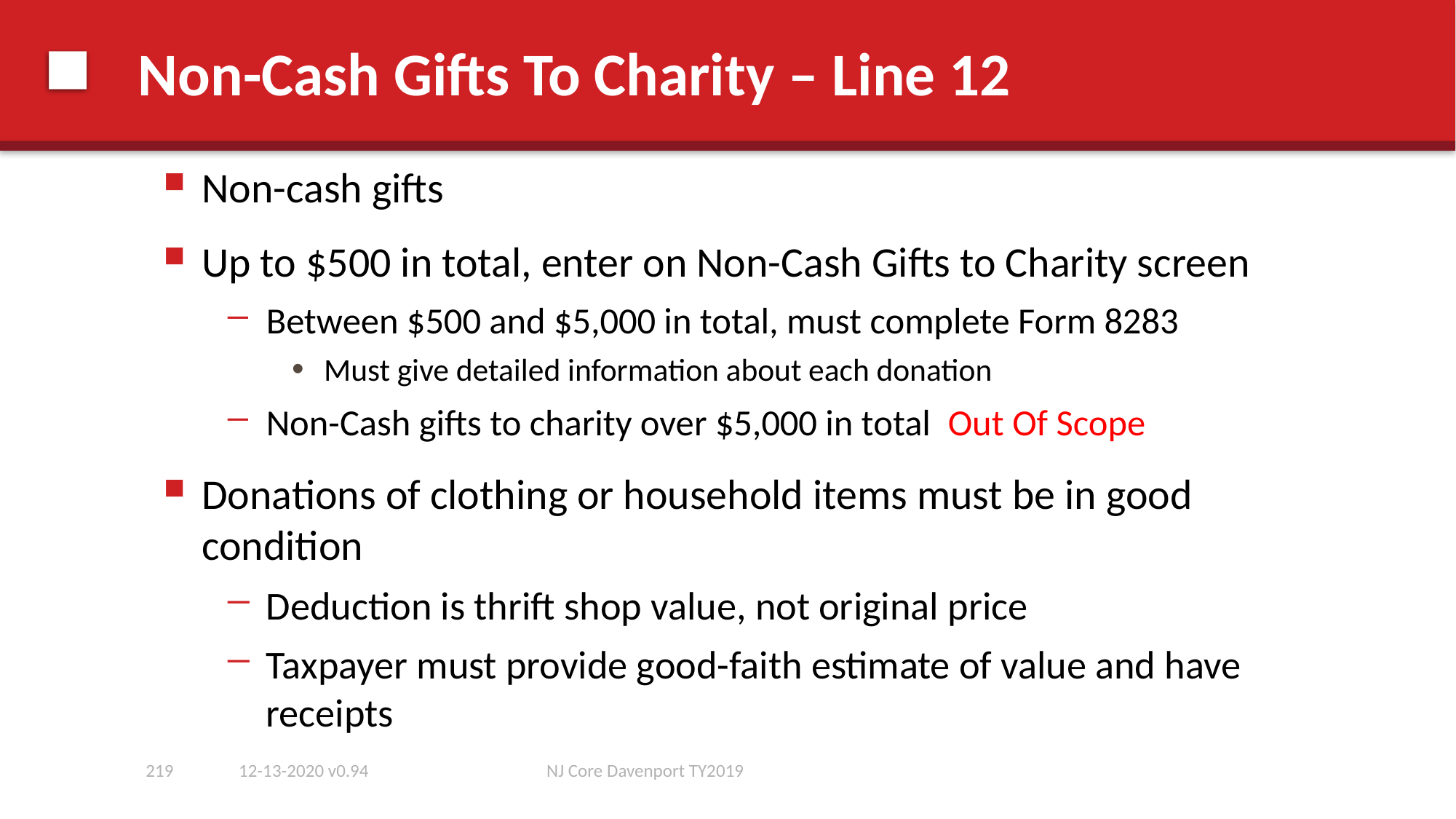

# Non-Cash Gifts To Charity – Line 12
Non-cash gifts
Up to $500 in total, enter on Non-Cash Gifts to Charity screen
Between $500 and $5,000 in total, must complete Form 8283
Must give detailed information about each donation
Non-Cash gifts to charity over $5,000 in total  Out Of Scope
Donations of clothing or household items must be in good condition
Deduction is thrift shop value, not original price
Taxpayer must provide good-faith estimate of value and have receipts

219
12-13-2020 v0.94
NJ Core Davenport TY2019